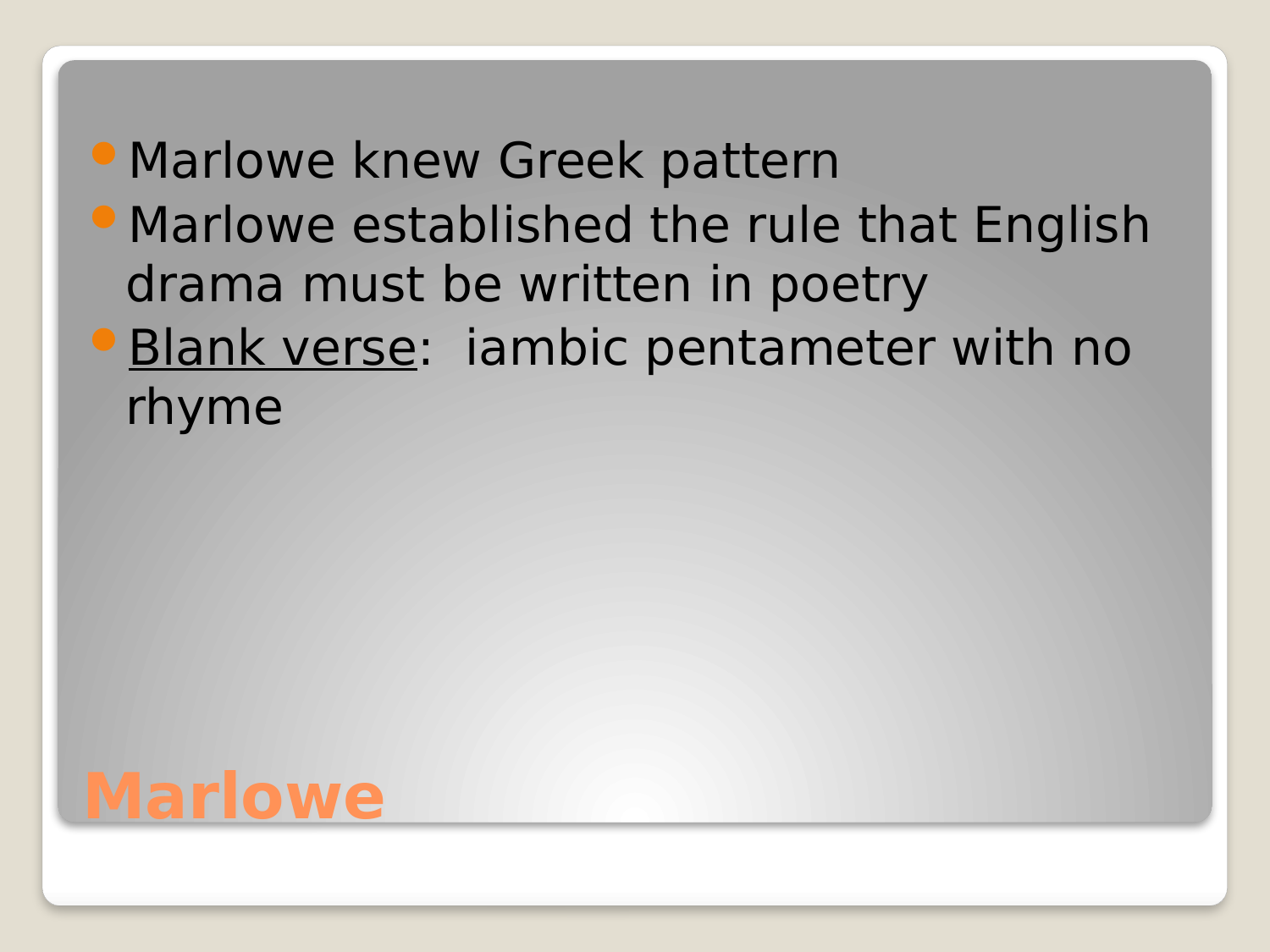

Marlowe knew Greek pattern
Marlowe established the rule that English drama must be written in poetry
Blank verse:  iambic pentameter with no rhyme
# Marlowe